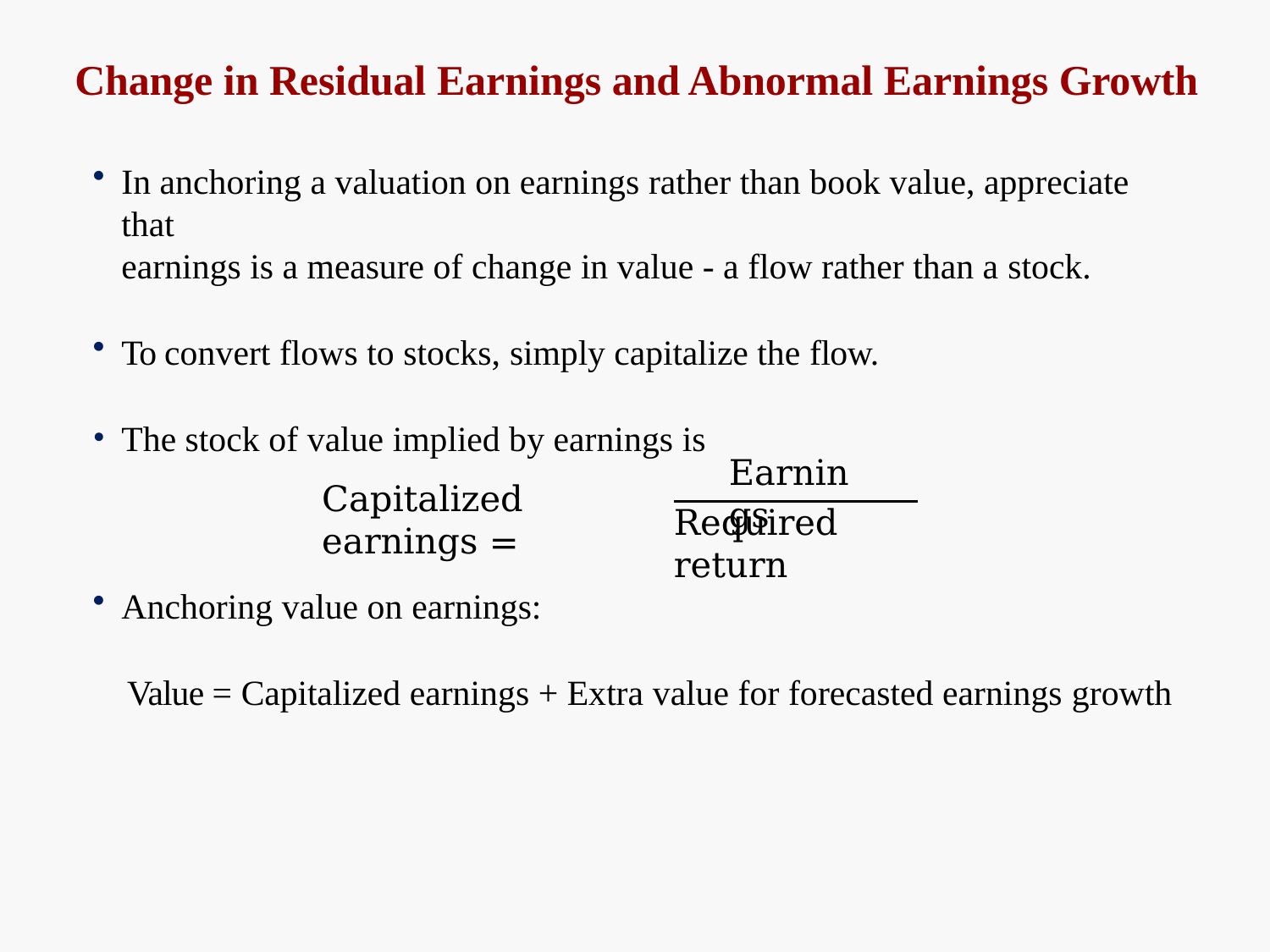

# Change in Residual Earnings and Abnormal Earnings Growth
In anchoring a valuation on earnings rather than book value, appreciate that
earnings is a measure of change in value - a flow rather than a stock.

To convert flows to stocks, simply capitalize the flow.

The stock of value implied by earnings is
Earnings
Capitalized earnings =
Required return

Anchoring value on earnings:

Value = Capitalized earnings + Extra value for forecasted earnings growth